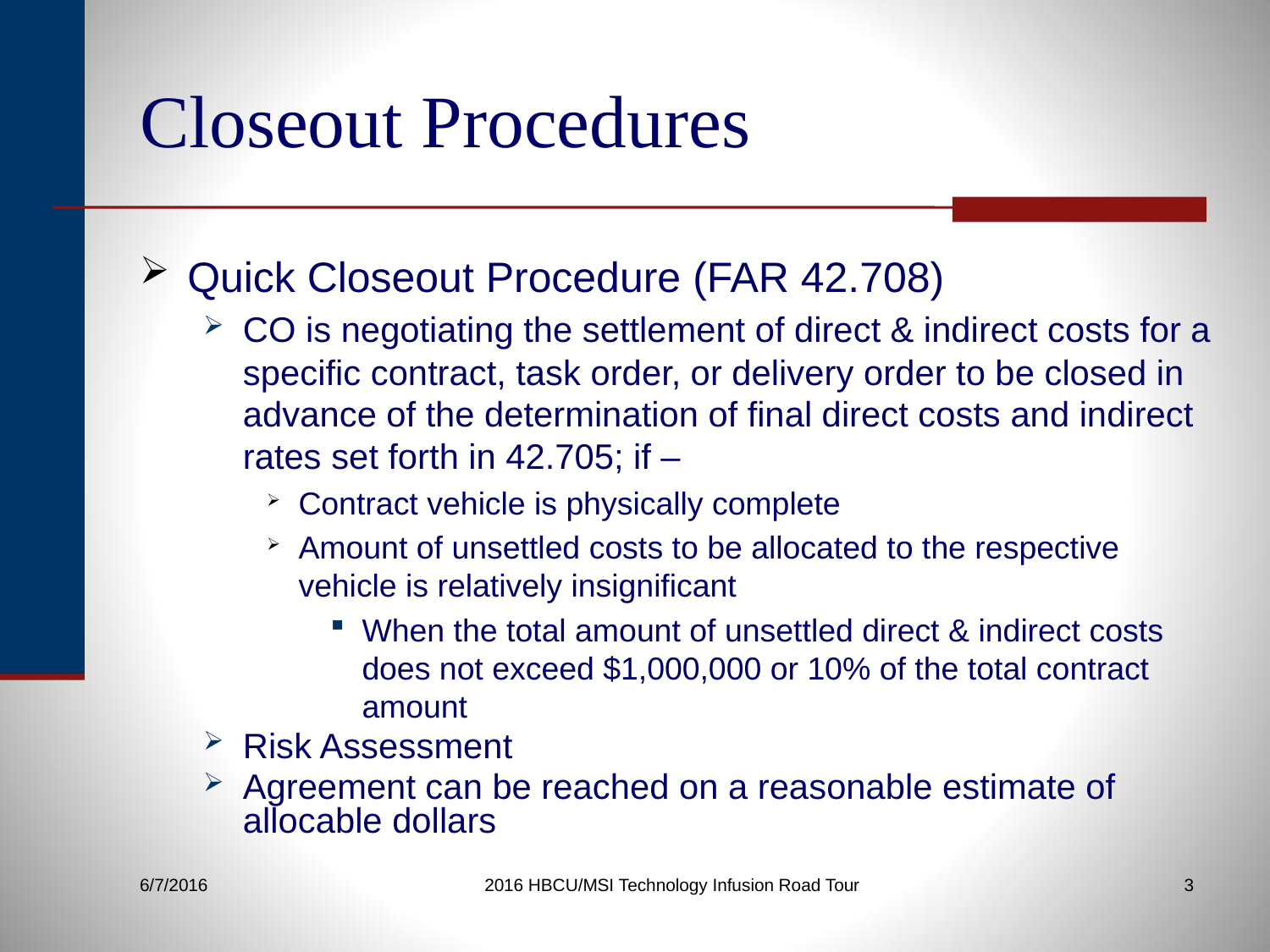

# Closeout Procedures
Quick Closeout Procedure (FAR 42.708)
CO is negotiating the settlement of direct & indirect costs for a specific contract, task order, or delivery order to be closed in advance of the determination of final direct costs and indirect rates set forth in 42.705; if –
Contract vehicle is physically complete
Amount of unsettled costs to be allocated to the respective vehicle is relatively insignificant
When the total amount of unsettled direct & indirect costs does not exceed $1,000,000 or 10% of the total contract amount
Risk Assessment
Agreement can be reached on a reasonable estimate of allocable dollars
2016 HBCU/MSI Technology Infusion Road Tour

3
6/7/2016